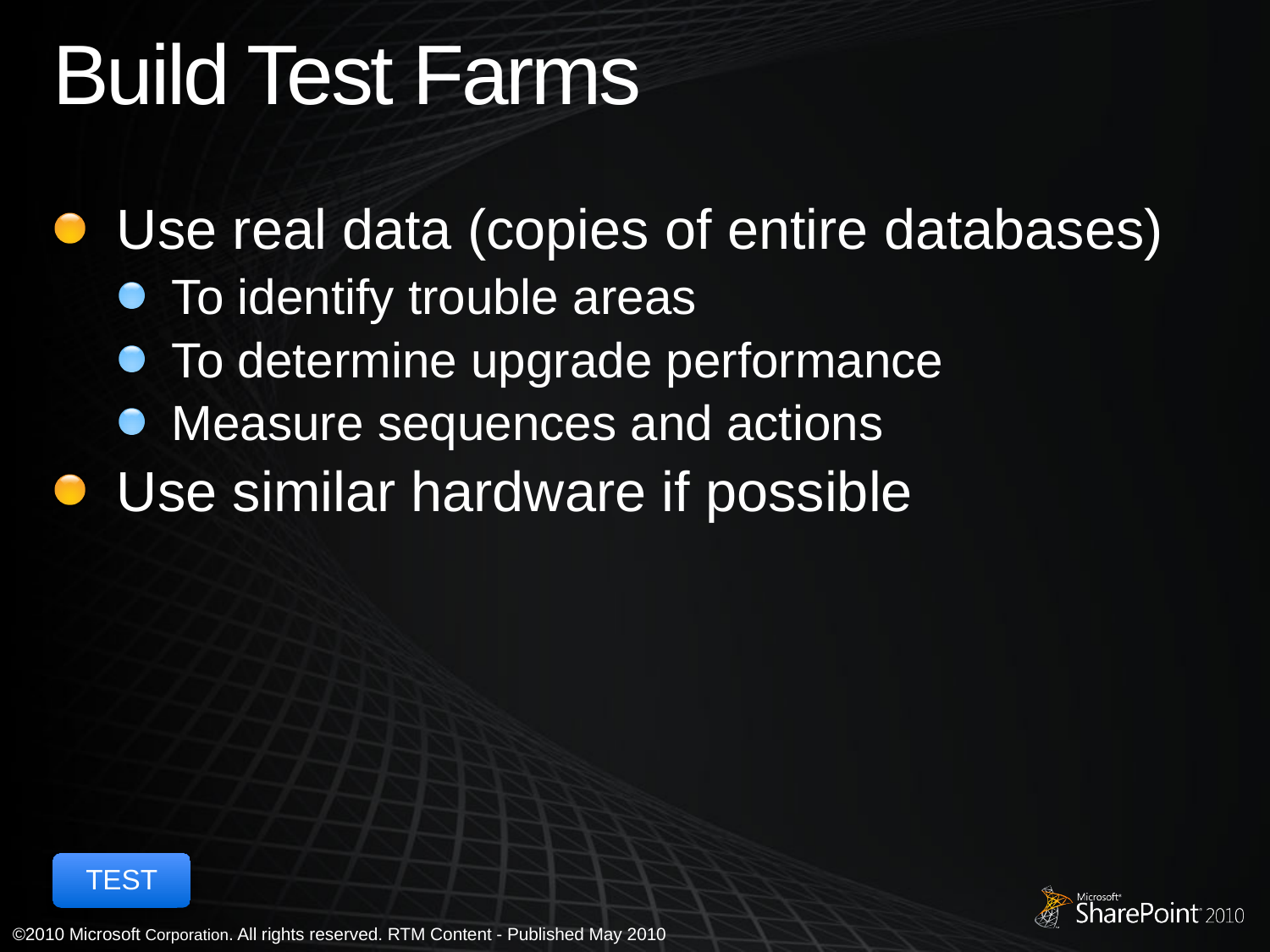

# Build Test Farms
Use real data (copies of entire databases)
To identify trouble areas
To determine upgrade performance
Measure sequences and actions
Use similar hardware if possible